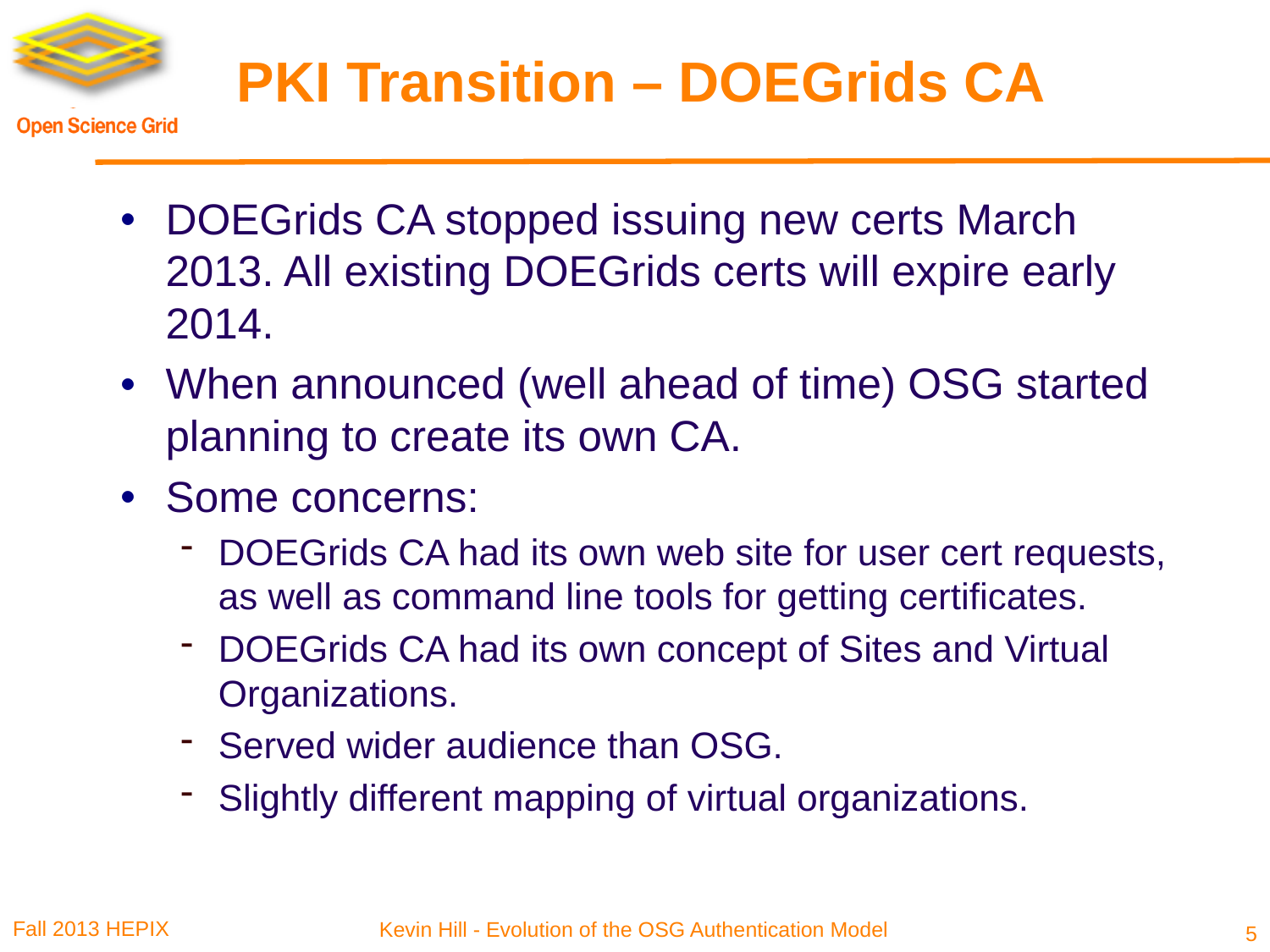

# PKI Transition – DOEGrids CA
DOEGrids CA stopped issuing new certs March 2013. All existing DOEGrids certs will expire early 2014.
When announced (well ahead of time) OSG started planning to create its own CA.
Some concerns:
DOEGrids CA had its own web site for user cert requests, as well as command line tools for getting certificates.
DOEGrids CA had its own concept of Sites and Virtual Organizations.
Served wider audience than OSG.
Slightly different mapping of virtual organizations.
5
Fall 2013 HEPIX
Kevin Hill - Evolution of the OSG Authentication Model